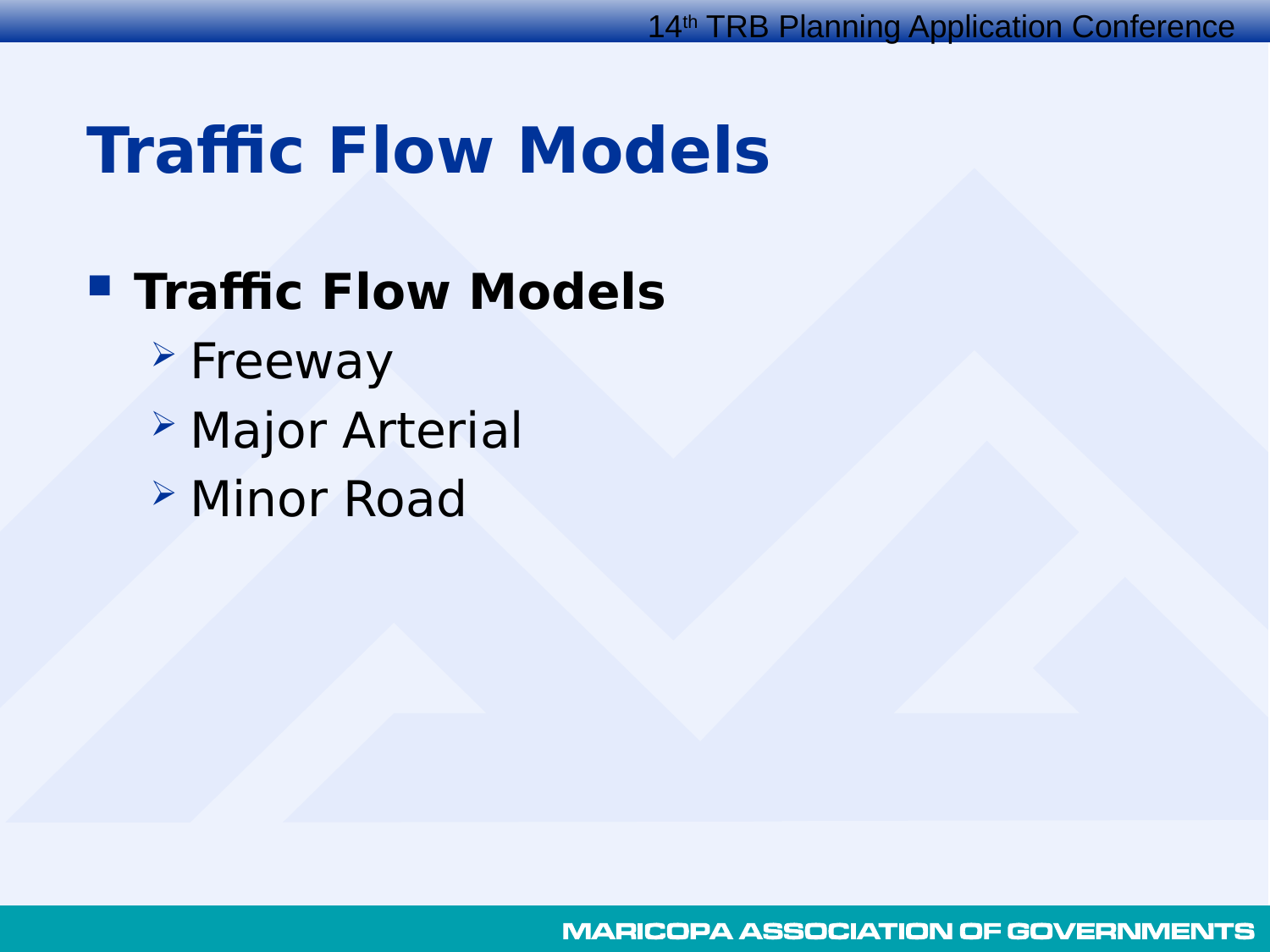

# Traffic Flow Models
Traffic Flow Models
Freeway
Major Arterial
Minor Road